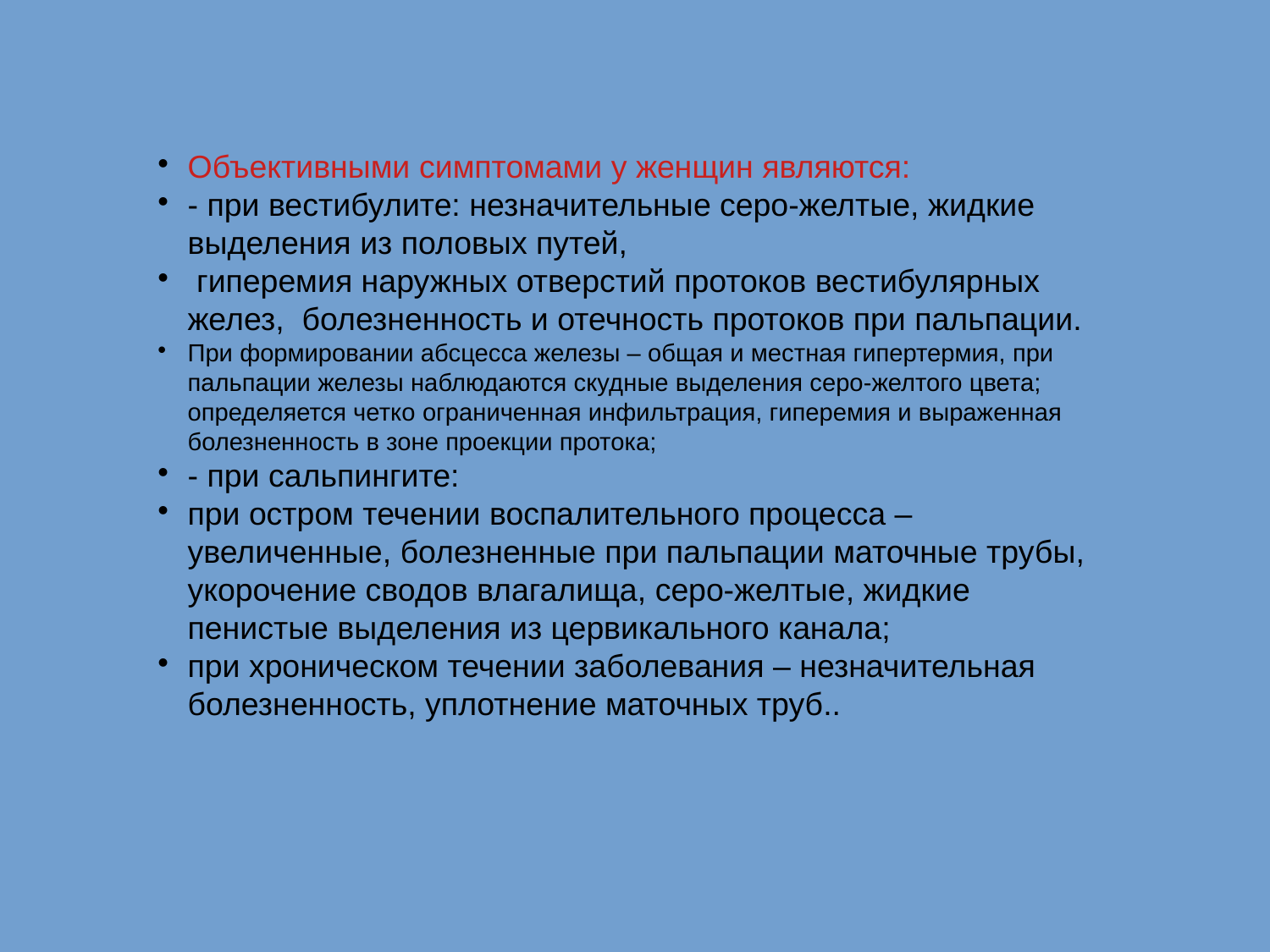

Объективными симптомами у женщин являются:
- при вестибулите: незначительные серо-желтые, жидкие выделения из половых путей,
 гиперемия наружных отверстий протоков вестибулярных желез,  болезненность и отечность протоков при пальпации.
При формировании абсцесса железы – общая и местная гипертермия, при пальпации железы наблюдаются скудные выделения серо-желтого цвета; определяется четко ограниченная инфильтрация, гиперемия и выраженная болезненность в зоне проекции протока;
- при сальпингите:
при остром течении воспалительного процесса – увеличенные, болезненные при пальпации маточные трубы, укорочение сводов влагалища, серо-желтые, жидкие пенистые выделения из цервикального канала;
при хроническом течении заболевания – незначительная болезненность, уплотнение маточных труб..